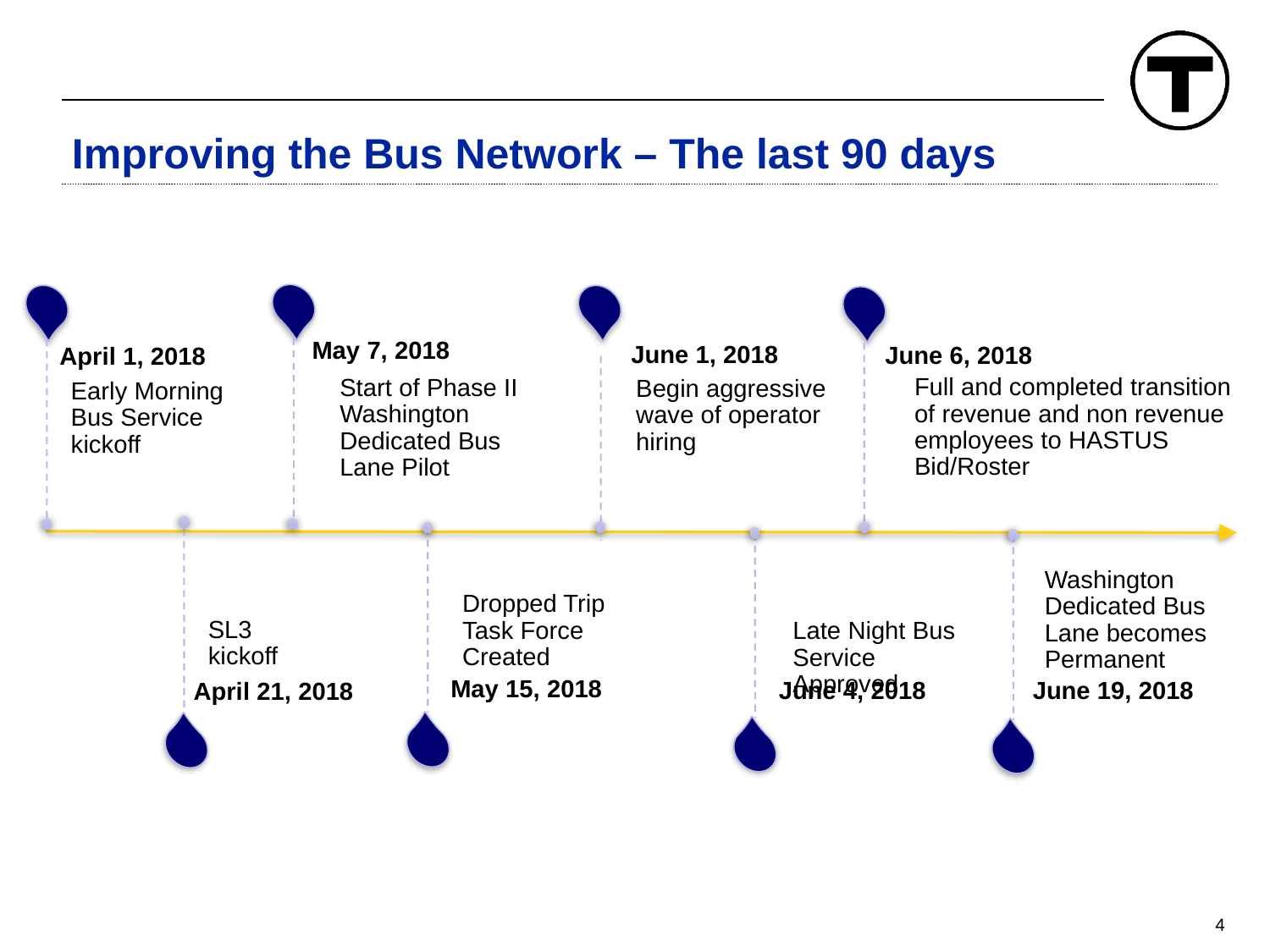

Improving the Bus Network – The last 90 days

April 21, 2018

Early Morning Bus Service kickoff

May 7, 2018

April 1, 2018

SL3 kickoff

Begin aggressive wave of operator hiring
Full and completed transition of revenue and non revenue employees to HASTUS Bid/Roster

Start of Phase II Washington Dedicated Bus Lane Pilot
June 1, 2018
June 6, 2018

Washington Dedicated Bus Lane becomes Permanent
Dropped Trip Task Force Created
Late Night Bus Service Approved
May 15, 2018
June 4, 2018
June 19, 2018